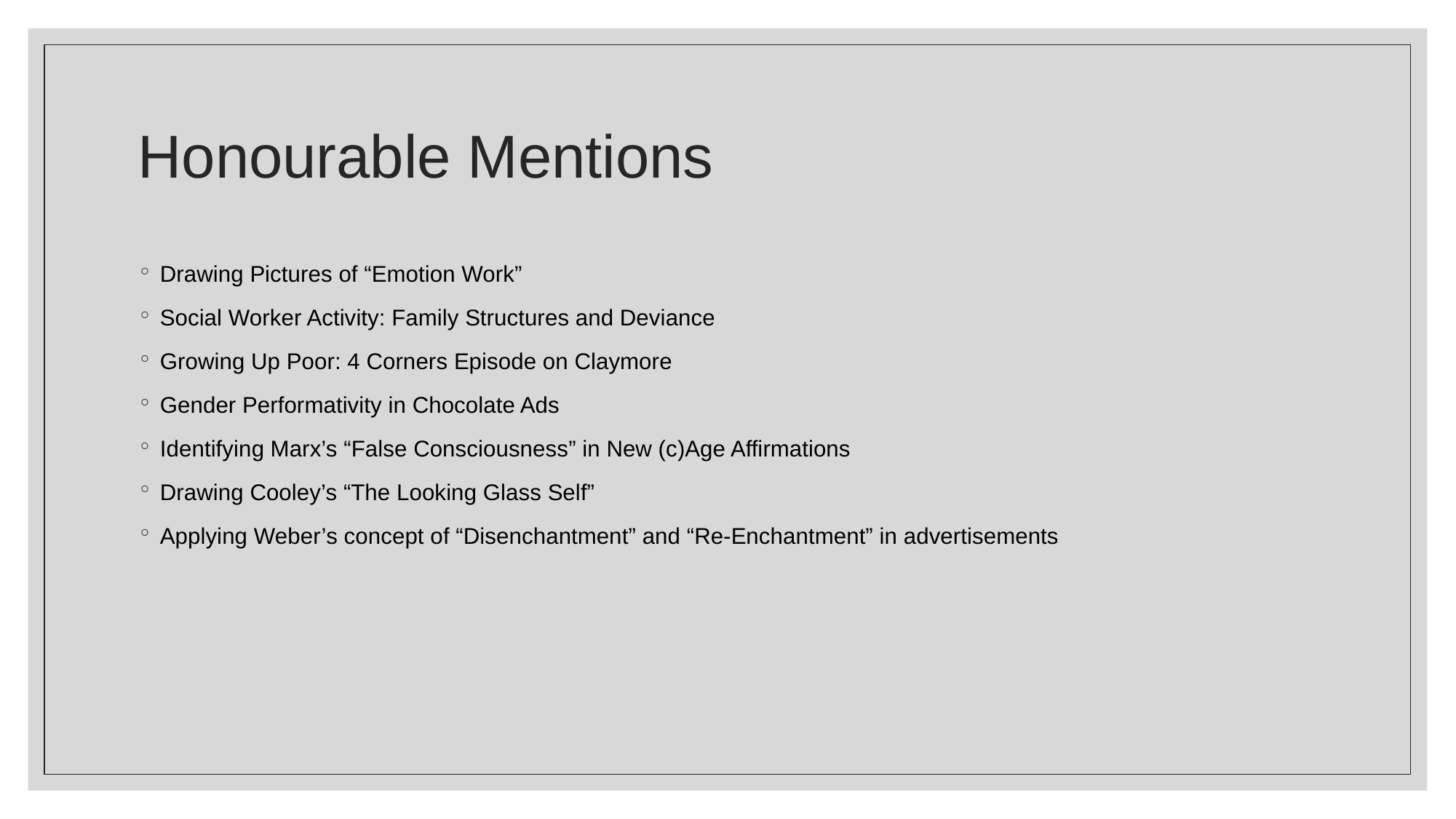

# Honourable Mentions
Drawing Pictures of “Emotion Work”
Social Worker Activity: Family Structures and Deviance
Growing Up Poor: 4 Corners Episode on Claymore
Gender Performativity in Chocolate Ads
Identifying Marx’s “False Consciousness” in New (c)Age Affirmations
Drawing Cooley’s “The Looking Glass Self”
Applying Weber’s concept of “Disenchantment” and “Re-Enchantment” in advertisements